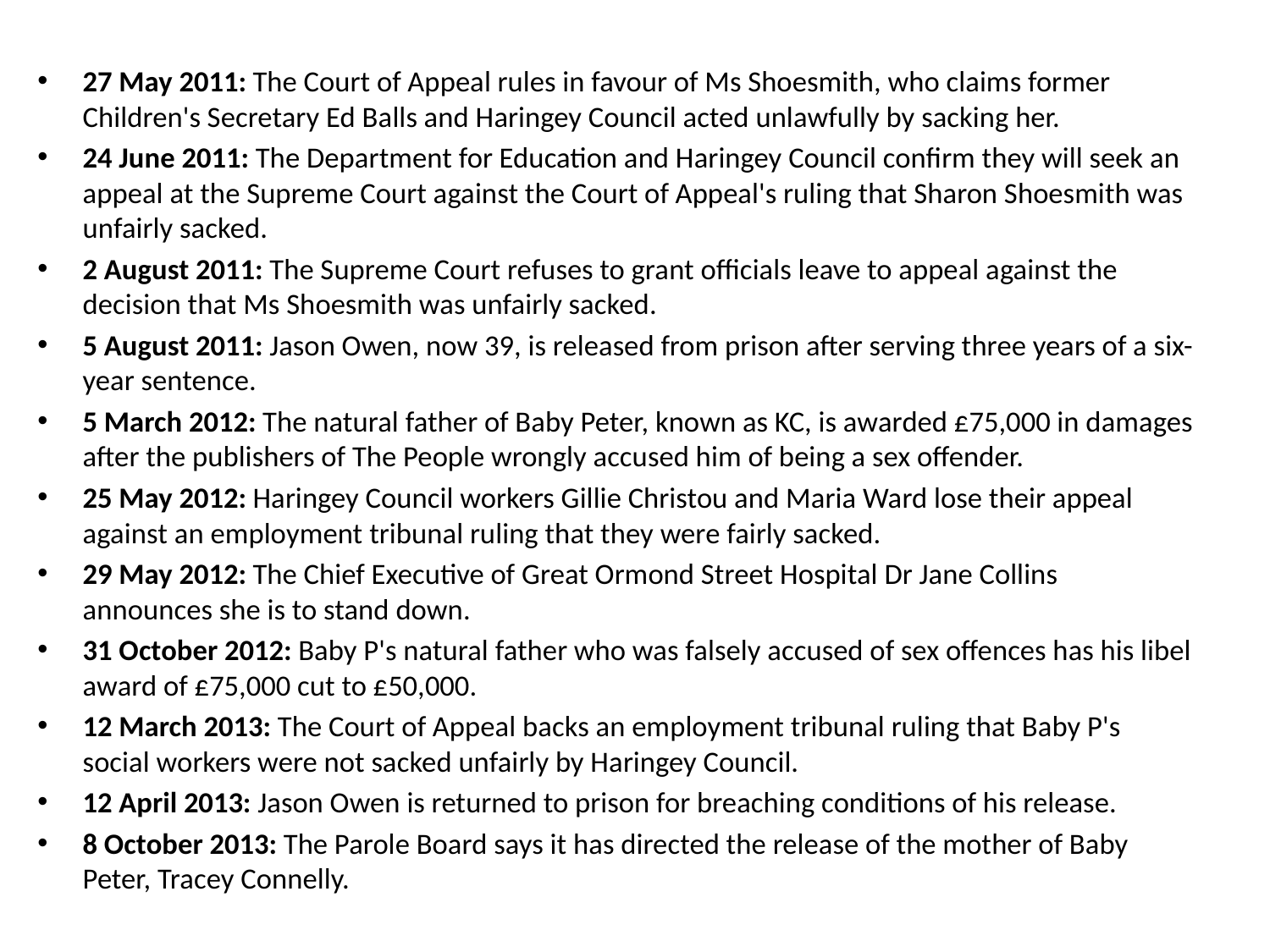

27 May 2011: The Court of Appeal rules in favour of Ms Shoesmith, who claims former Children's Secretary Ed Balls and Haringey Council acted unlawfully by sacking her.
24 June 2011: The Department for Education and Haringey Council confirm they will seek an appeal at the Supreme Court against the Court of Appeal's ruling that Sharon Shoesmith was unfairly sacked.
2 August 2011: The Supreme Court refuses to grant officials leave to appeal against the decision that Ms Shoesmith was unfairly sacked.
5 August 2011: Jason Owen, now 39, is released from prison after serving three years of a six-year sentence.
5 March 2012: The natural father of Baby Peter, known as KC, is awarded £75,000 in damages after the publishers of The People wrongly accused him of being a sex offender.
25 May 2012: Haringey Council workers Gillie Christou and Maria Ward lose their appeal against an employment tribunal ruling that they were fairly sacked.
29 May 2012: The Chief Executive of Great Ormond Street Hospital Dr Jane Collins announces she is to stand down.
31 October 2012: Baby P's natural father who was falsely accused of sex offences has his libel award of £75,000 cut to £50,000.
12 March 2013: The Court of Appeal backs an employment tribunal ruling that Baby P's social workers were not sacked unfairly by Haringey Council.
12 April 2013: Jason Owen is returned to prison for breaching conditions of his release.
8 October 2013: The Parole Board says it has directed the release of the mother of Baby Peter, Tracey Connelly.